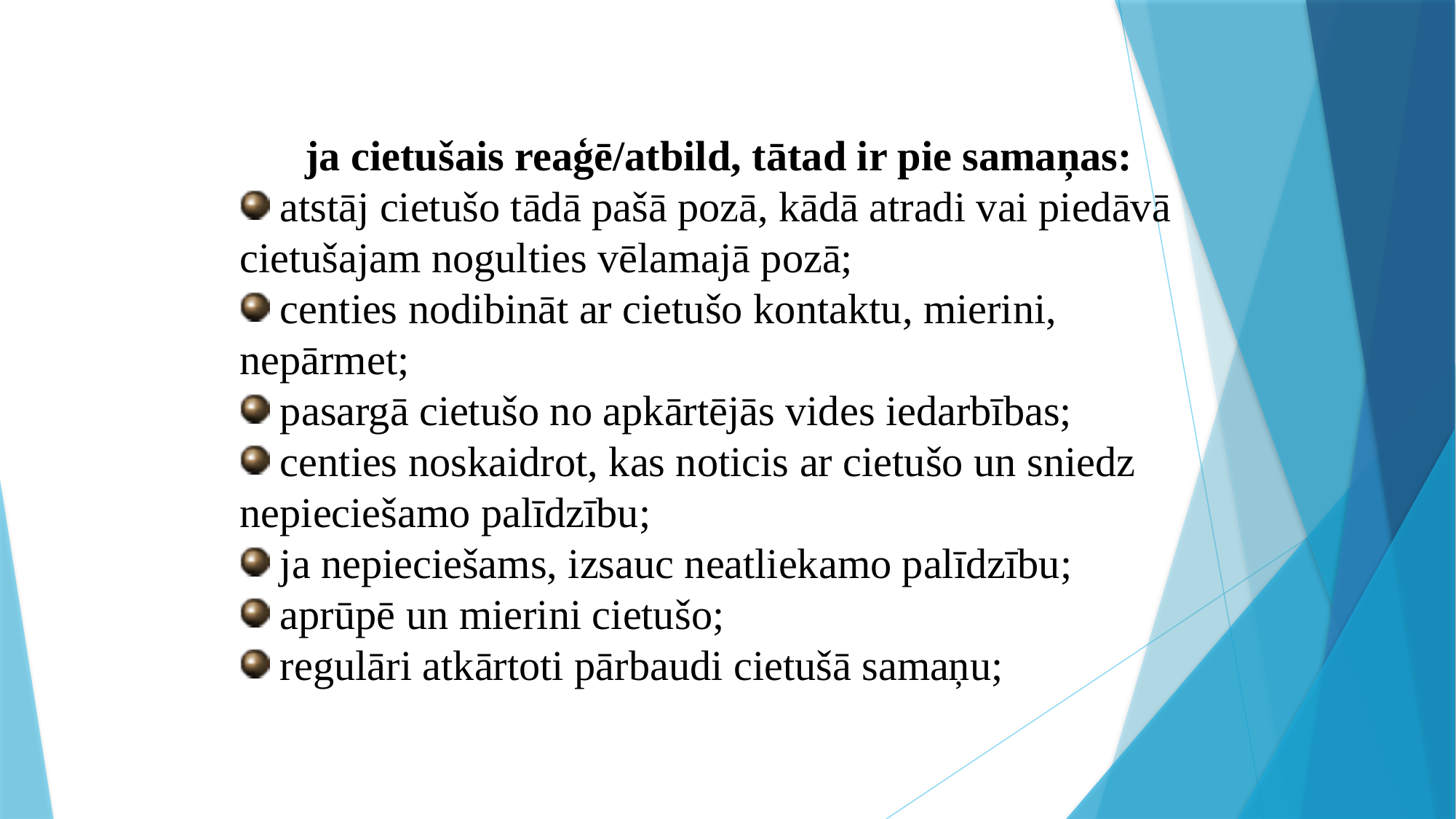

ja cietušais reaģē/atbild, tātad ir pie samaņas:
 atstāj cietušo tādā pašā pozā, kādā atradi vai piedāvā cietušajam nogulties vēlamajā pozā;
 centies nodibināt ar cietušo kontaktu, mierini, nepārmet;
 pasargā cietušo no apkārtējās vides iedarbības;
 centies noskaidrot, kas noticis ar cietušo un sniedz nepieciešamo palīdzību;
 ja nepieciešams, izsauc neatliekamo palīdzību;
 aprūpē un mierini cietušo;
 regulāri atkārtoti pārbaudi cietušā samaņu;